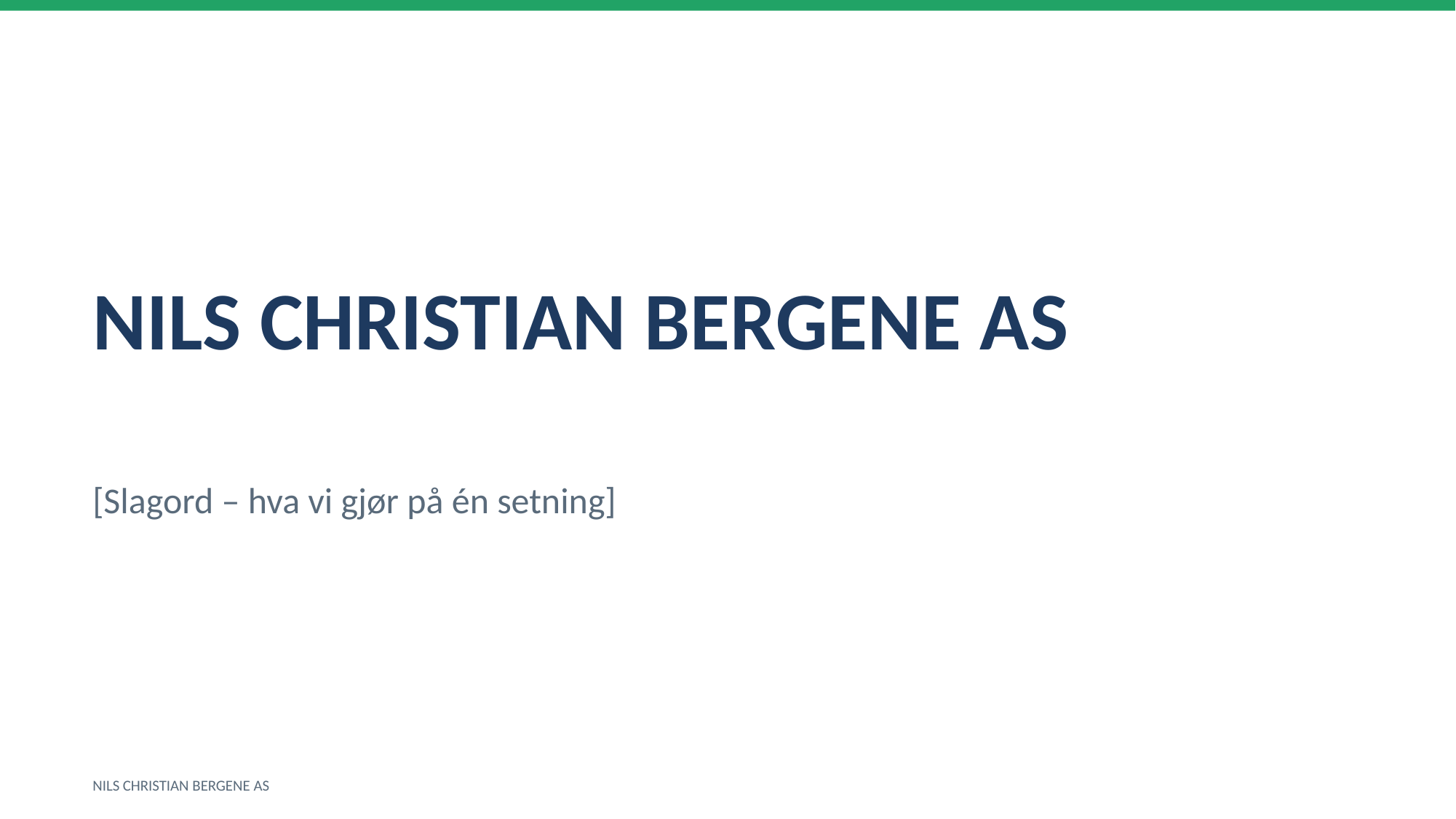

NILS CHRISTIAN BERGENE AS
[Slagord – hva vi gjør på én setning]
NILS CHRISTIAN BERGENE AS